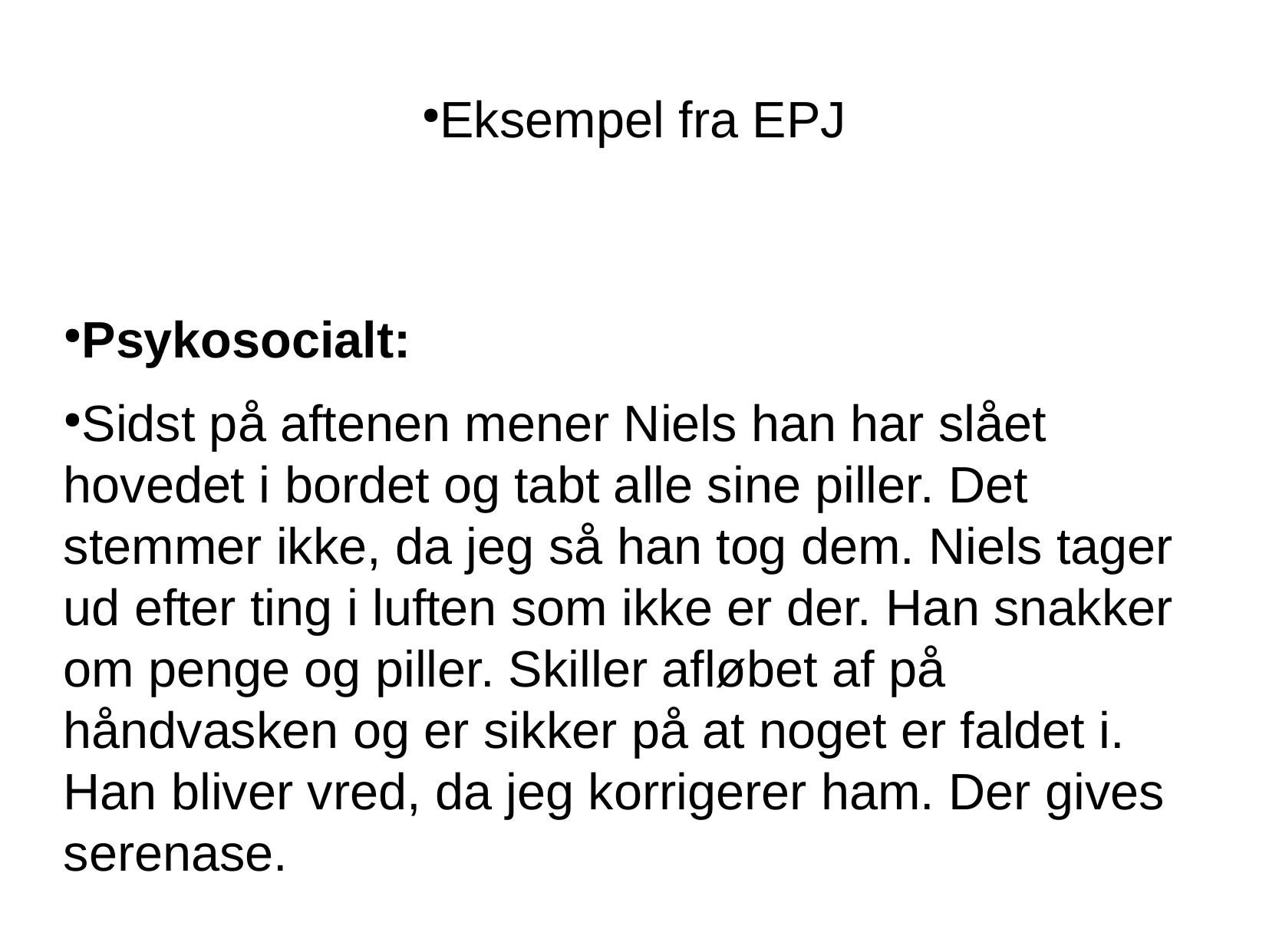

Eksempel fra EPJ

Psykosocialt:
Sidst på aftenen mener Niels han har slået hovedet i bordet og tabt alle sine piller. Det stemmer ikke, da jeg så han tog dem. Niels tager ud efter ting i luften som ikke er der. Han snakker om penge og piller. Skiller afløbet af på håndvasken og er sikker på at noget er faldet i. Han bliver vred, da jeg korrigerer ham. Der gives serenase.